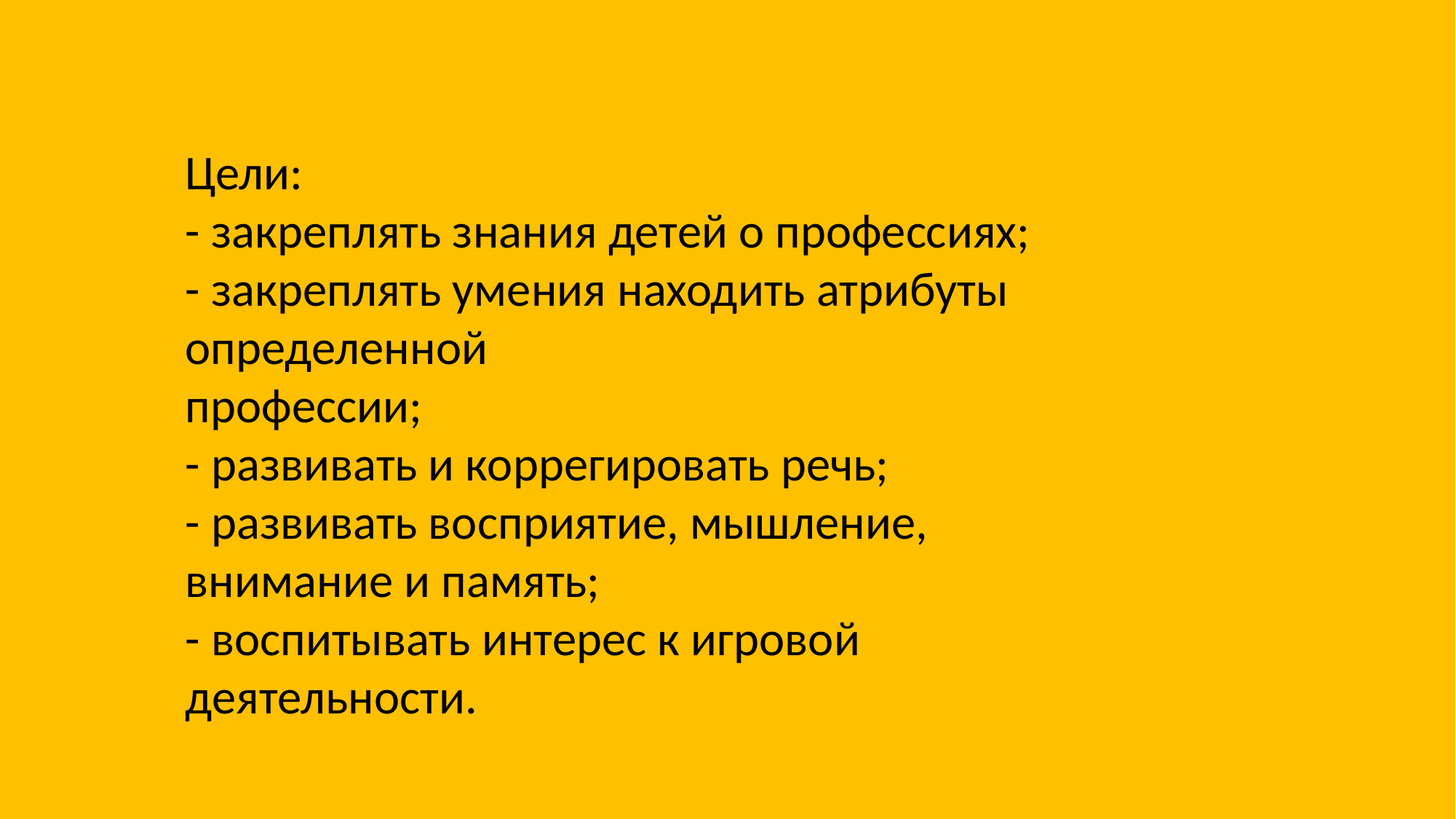

#
Цели:
- закреплять знания детей о профессиях;
- закреплять умения находить атрибуты определенной
профессии;
- развивать и коррегировать речь;
- развивать восприятие, мышление, внимание и память;
- воспитывать интерес к игровой деятельности.